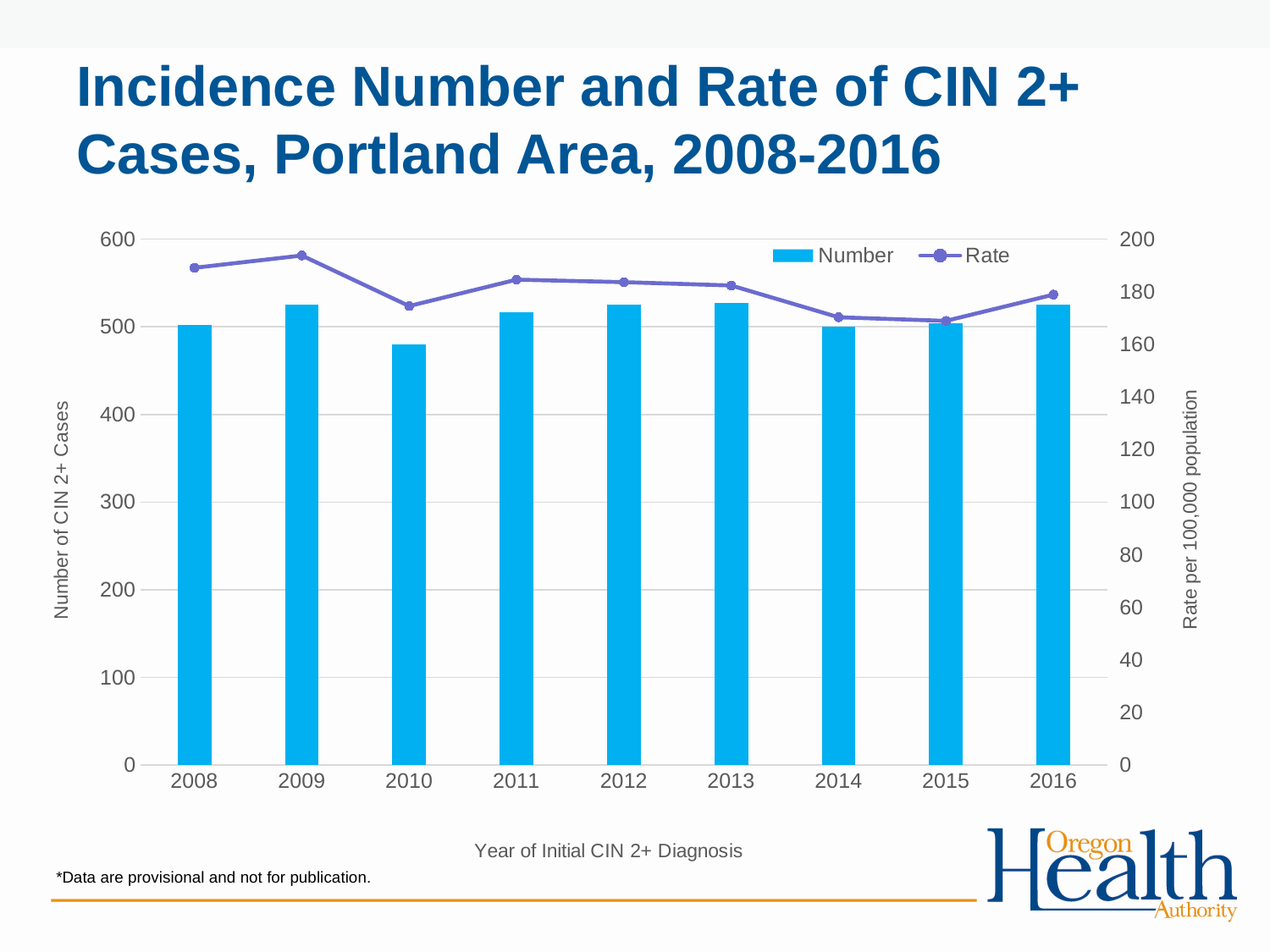

# Incidence Number and Rate of CIN 2+ Cases, Portland Area, 2008-2016

### Chart

| Category | Number | Rate |
|---|---|---|
| 2008 | 502.0 | 189.10926522386092 |
| 2009 | 525.0 | 193.7805665774661 |
| 2010 | 480.0 | 174.553706175201 |
| 2011 | 517.0 | 184.59538975691964 |
| 2012 | 525.0 | 183.65248053283705 |
| 2013 | 527.0 | 182.36493056636942 |
| 2014 | 500.0 | 170.29044738706338 |
| 2015 | 504.0 | 168.9149560117302 |
| 2016 | 525.0 | 178.89392442157632 |
*Data are provisional and not for publication.